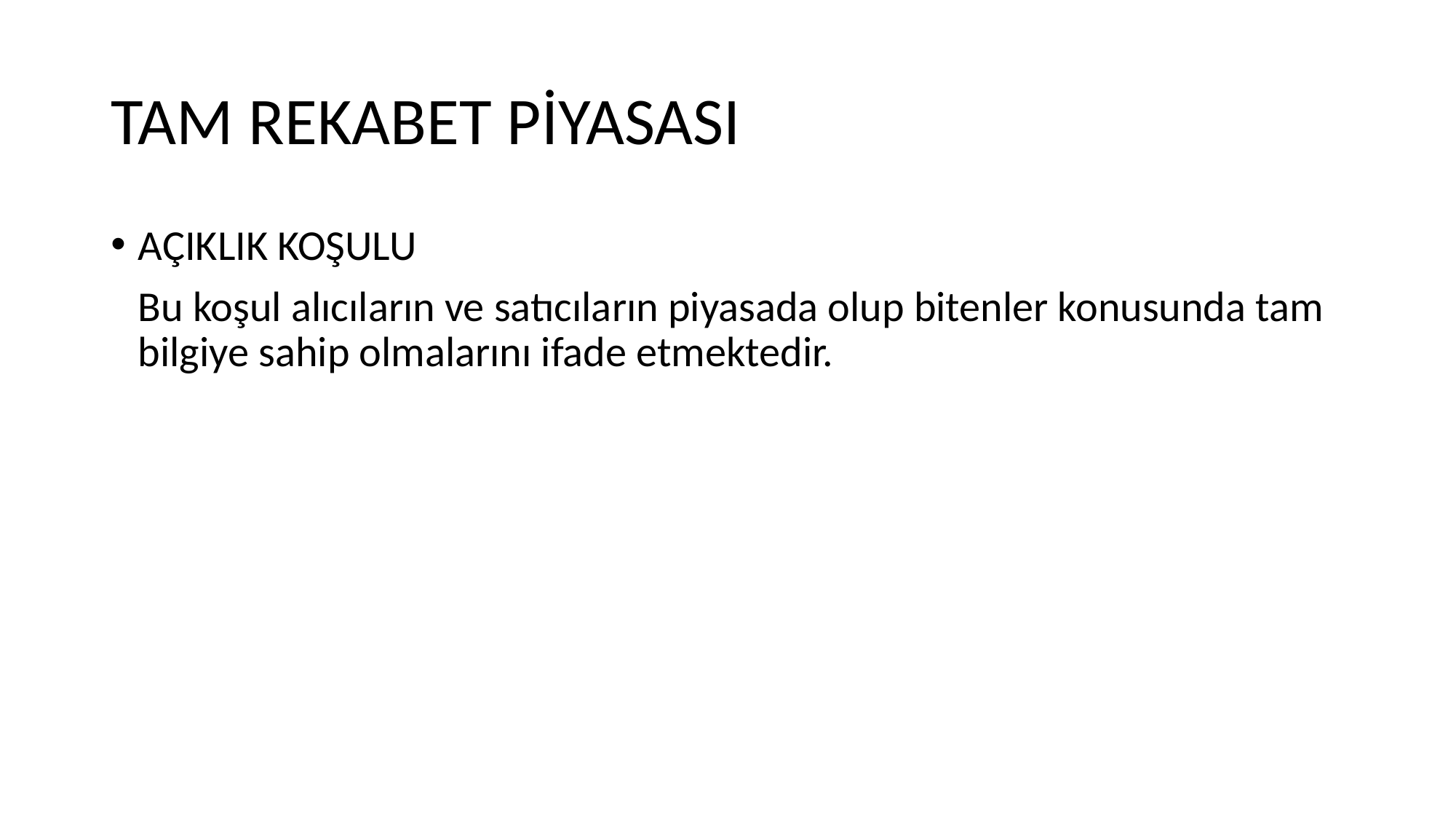

# TAM REKABET PİYASASI
AÇIKLIK KOŞULU
	Bu koşul alıcıların ve satıcıların piyasada olup bitenler konusunda tam bilgiye sahip olmalarını ifade etmektedir.